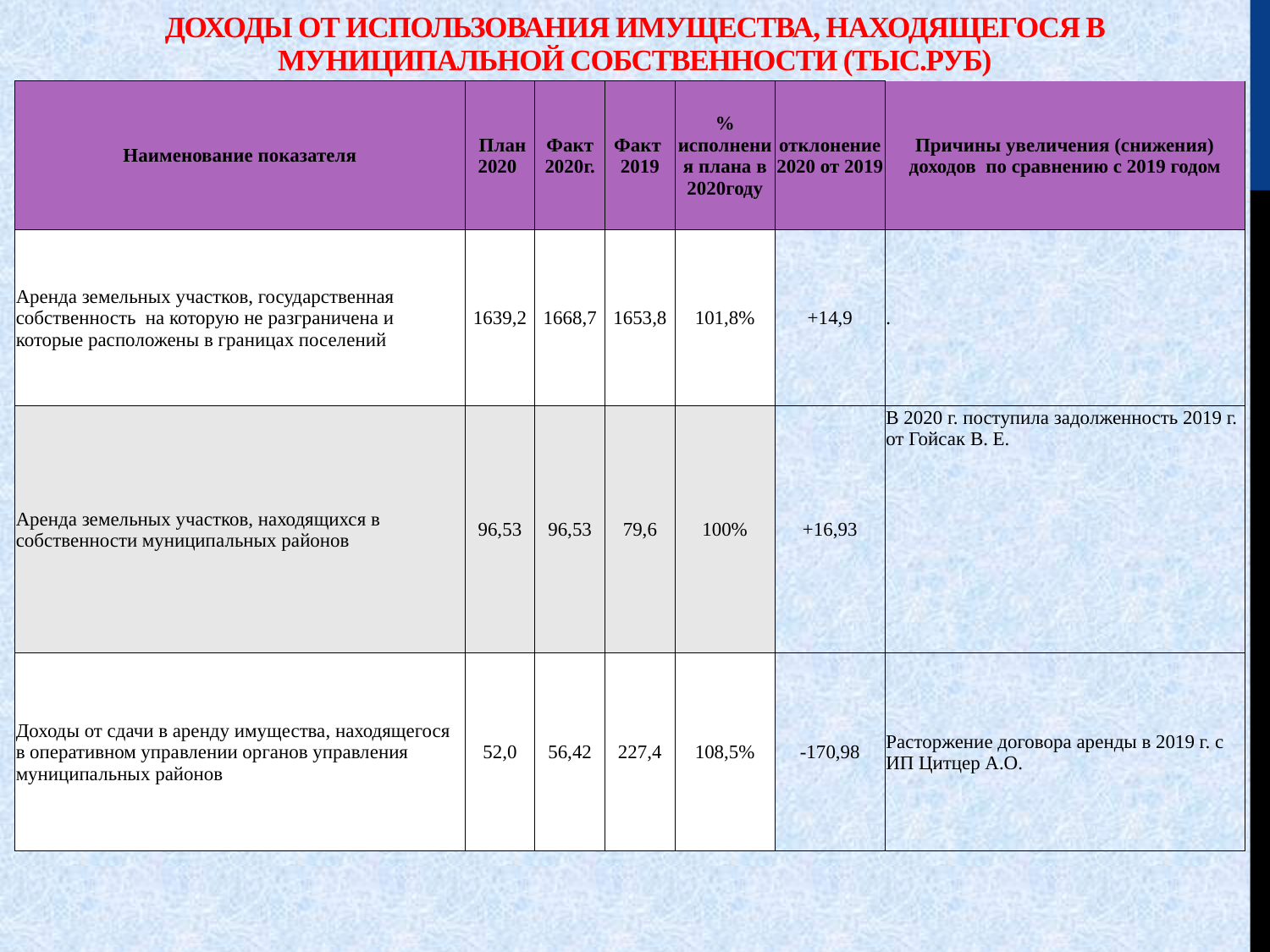

# Доходы от использования имущества, находящегося в муниципальной собственности (тыс.руб)
| Наименование показателя | План 2020 | Факт 2020г. | Факт 2019 | % исполнения плана в 2020году | отклонение 2020 от 2019 | Причины увеличения (снижения) доходов по сравнению с 2019 годом |
| --- | --- | --- | --- | --- | --- | --- |
| Аренда земельных участков, государственная собственность на которую не разграничена и которые расположены в границах поселений | 1639,2 | 1668,7 | 1653,8 | 101,8% | +14,9 | . |
| Аренда земельных участков, находящихся в собственности муниципальных районов | 96,53 | 96,53 | 79,6 | 100% | +16,93 | В 2020 г. поступила задолженность 2019 г. от Гойсак В. Е. |
| Доходы от сдачи в аренду имущества, находящегося в оперативном управлении органов управления муниципальных районов | 52,0 | 56,42 | 227,4 | 108,5% | -170,98 | Расторжение договора аренды в 2019 г. с ИП Цитцер А.О. |